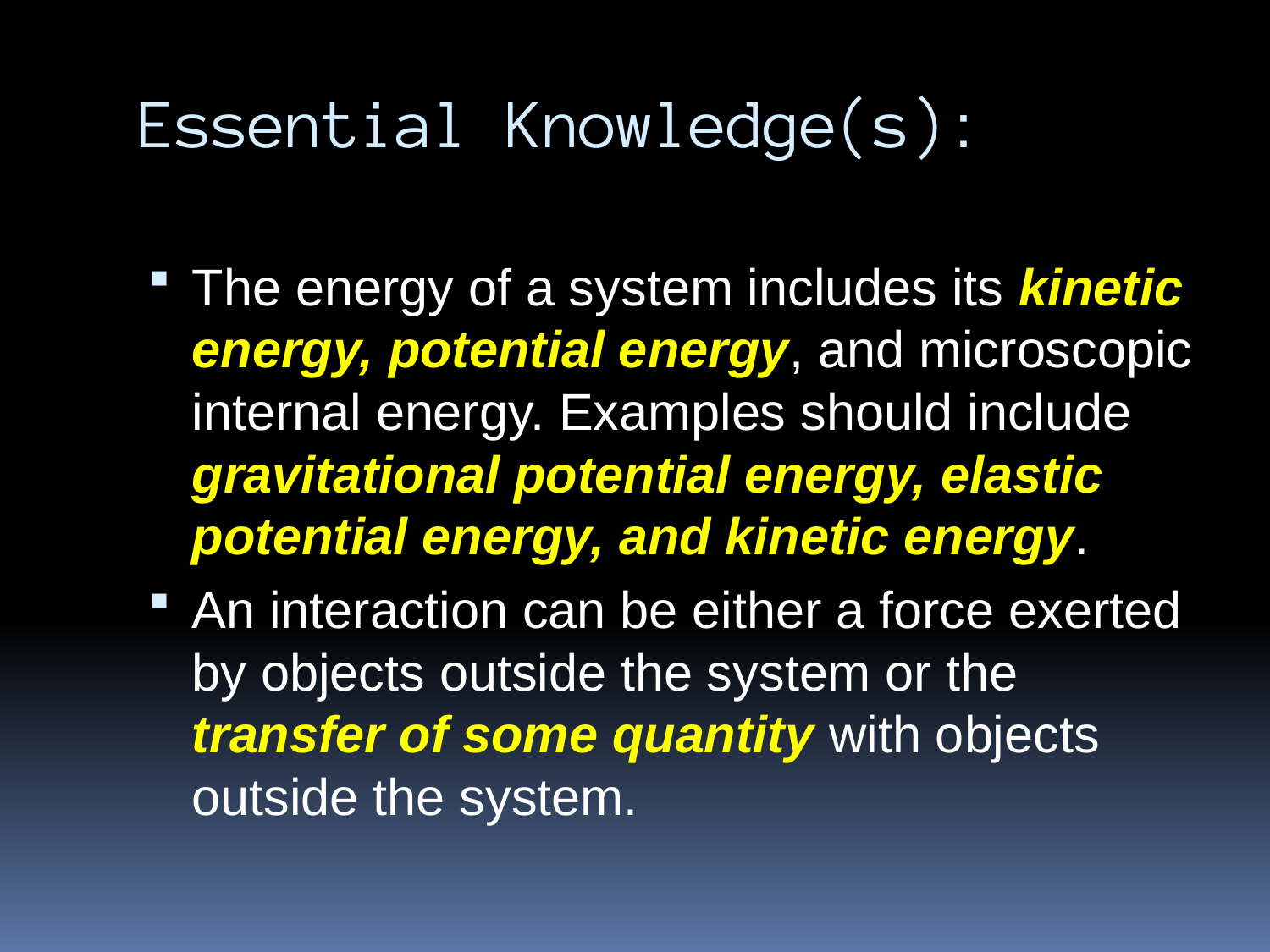

# Essential Knowledge(s):
The energy of a system includes its kinetic energy, potential energy, and microscopic internal energy. Examples should include gravitational potential energy, elastic potential energy, and kinetic energy.
An interaction can be either a force exerted by objects outside the system or the transfer of some quantity with objects outside the system.